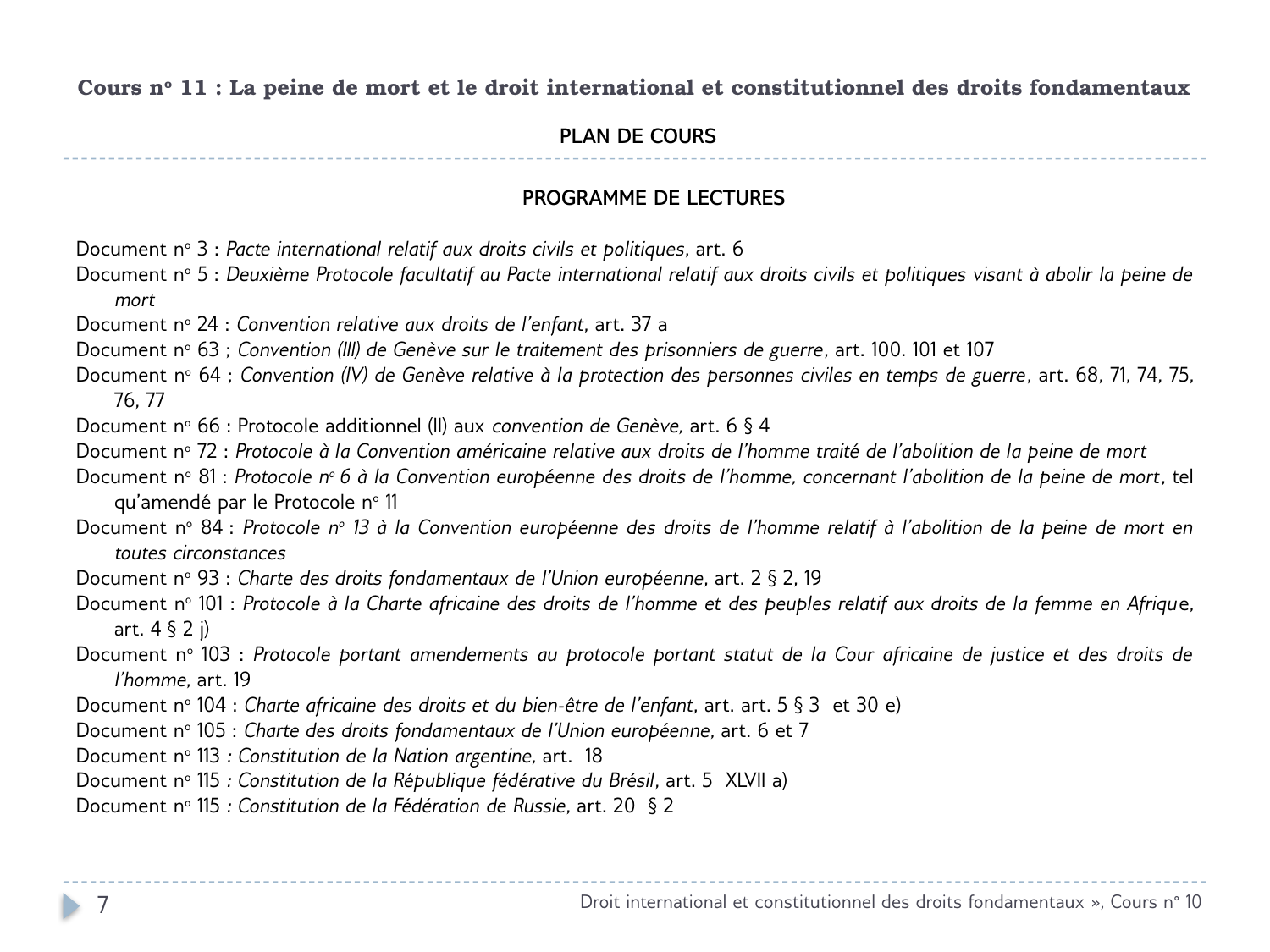

# Cours no 11 : La peine de mort et le droit international et constitutionnel des droits fondamentaux
 PLAN DE COURS
PROGRAMME DE LECTURES

Document no 3 : Pacte international relatif aux droits civils et politiques, art. 6
Document no 5 : Deuxième Protocole facultatif au Pacte international relatif aux droits civils et politiques visant à abolir la peine de mort
Document no 24 : Convention relative aux droits de l’enfant, art. 37 a
Document no 63 ; Convention (III) de Genève sur le traitement des prisonniers de guerre, art. 100. 101 et 107
Document no 64 ; Convention (IV) de Genève relative à la protection des personnes civiles en temps de guerre, art. 68, 71, 74, 75, 76, 77
Document no 66 : Protocole additionnel (II) aux convention de Genève, art. 6 § 4
Document no 72 : Protocole à la Convention américaine relative aux droits de l’homme traité de l’abolition de la peine de mort
Document no 81 : Protocole no 6 à la Convention européenne des droits de l’homme, concernant l’abolition de la peine de mort, tel qu’amendé par le Protocole no 11
Document no 84 : Protocole no 13 à la Convention européenne des droits de l’homme relatif à l’abolition de la peine de mort en toutes circonstances
Document no 93 : Charte des droits fondamentaux de l’Union européenne, art. 2 § 2, 19
Document no 101 : Protocole à la Charte africaine des droits de l’homme et des peuples relatif aux droits de la femme en Afrique, art. 4 § 2 j)
Document no 103 : Protocole portant amendements au protocole portant statut de la Cour africaine de justice et des droits de l’homme, art. 19
Document no 104 : Charte africaine des droits et du bien-être de l’enfant, art. art. 5 § 3  et 30 e)
Document no 105 : Charte des droits fondamentaux de l’Union européenne, art. 6 et 7
Document no 113 : Constitution de la Nation argentine, art.  18
Document no 115 : Constitution de la République fédérative du Brésil, art. 5  XLVII a)
Document no 115 : Constitution de la Fédération de Russie, art. 20  § 2
Droit international et constitutionnel des droits fondamentaux », Cours n° 10
7